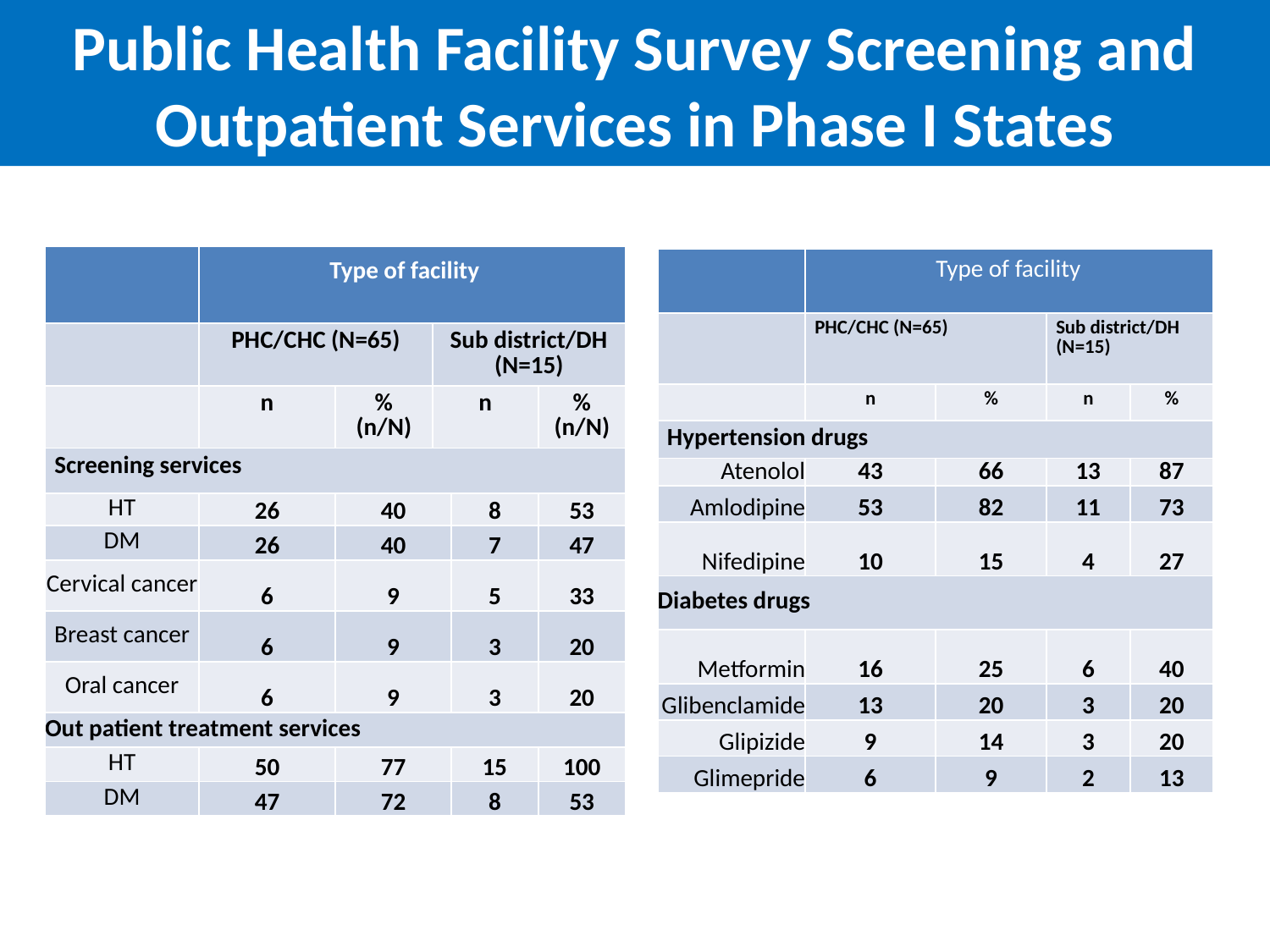

# Public Health Facility Survey Screening and Outpatient Services in Phase I States
|  | Type of facility |  |  |  |  |
| --- | --- | --- | --- | --- | --- |
|  | PHC/CHC (N=65) |  | Sub district/DH (N=15) |  |  |
|  | n | % (n/N) | n |  | % (n/N) |
| Screening services |  |  |  |  |  |
| HT | 26 | 40 |  | 8 | 53 |
| DM | 26 | 40 |  | 7 | 47 |
| Cervical cancer | 6 | 9 |  | 5 | 33 |
| Breast cancer | 6 | 9 |  | 3 | 20 |
| Oral cancer | 6 | 9 |  | 3 | 20 |
| Out patient treatment services |  |  |  |  |  |
| HT | 50 | 77 |  | 15 | 100 |
| DM | 47 | 72 |  | 8 | 53 |
|  | Type of facility |  |  |  |
| --- | --- | --- | --- | --- |
|  | PHC/CHC (N=65) |  | Sub district/DH (N=15) |  |
|  | n | % | n | % |
| Hypertension drugs |  |  |  |  |
| Atenolol | 43 | 66 | 13 | 87 |
| Amlodipine | 53 | 82 | 11 | 73 |
| Nifedipine | 10 | 15 | 4 | 27 |
| Diabetes drugs |  |  |  |  |
| Metformin | 16 | 25 | 6 | 40 |
| Glibenclamide | 13 | 20 | 3 | 20 |
| Glipizide | 9 | 14 | 3 | 20 |
| Glimepride | 6 | 9 | 2 | 13 |